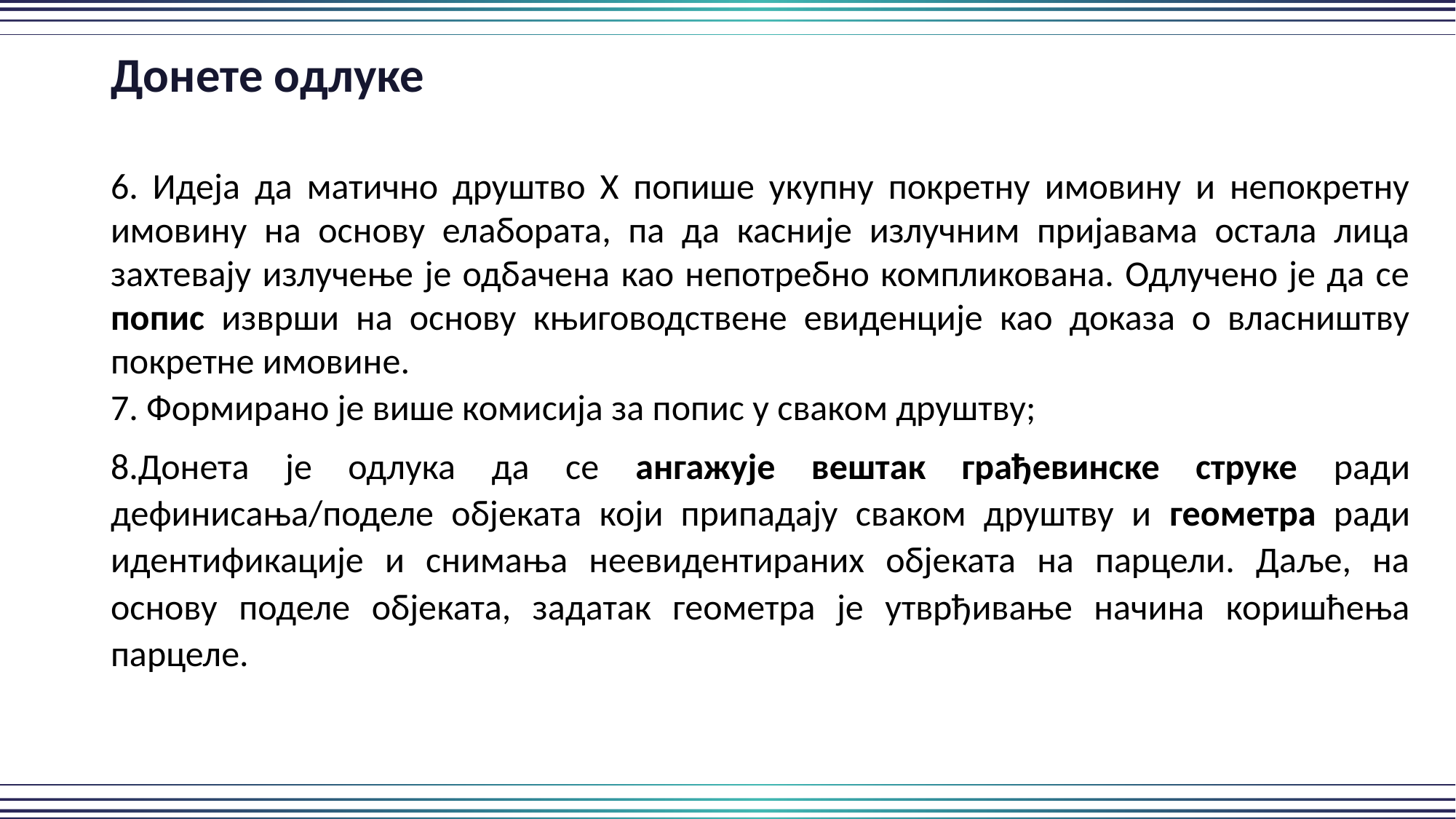

Донете одлуке
6. Идеја да матично друштво Х попише укупну покретну имовину и непокретну имовину на основу елабората, па да касније излучним пријавама остала лица захтевају излучење је одбачена као непотребно компликована. Одлучено је да се попис изврши на основу књиговодствене евиденције као доказа о власништву покретне имовине.
7. Формирано је више комисија за попис у сваком друштву;
8.Донета је одлука да се ангажује вештак грађевинске струке ради дефинисања/поделе објеката који припадају сваком друштву и геометра ради идентификације и снимања неевидентираних објеката на парцели. Даље, на основу поделе објеката, задатак геометра је утврђивање начина коришћења парцеле.